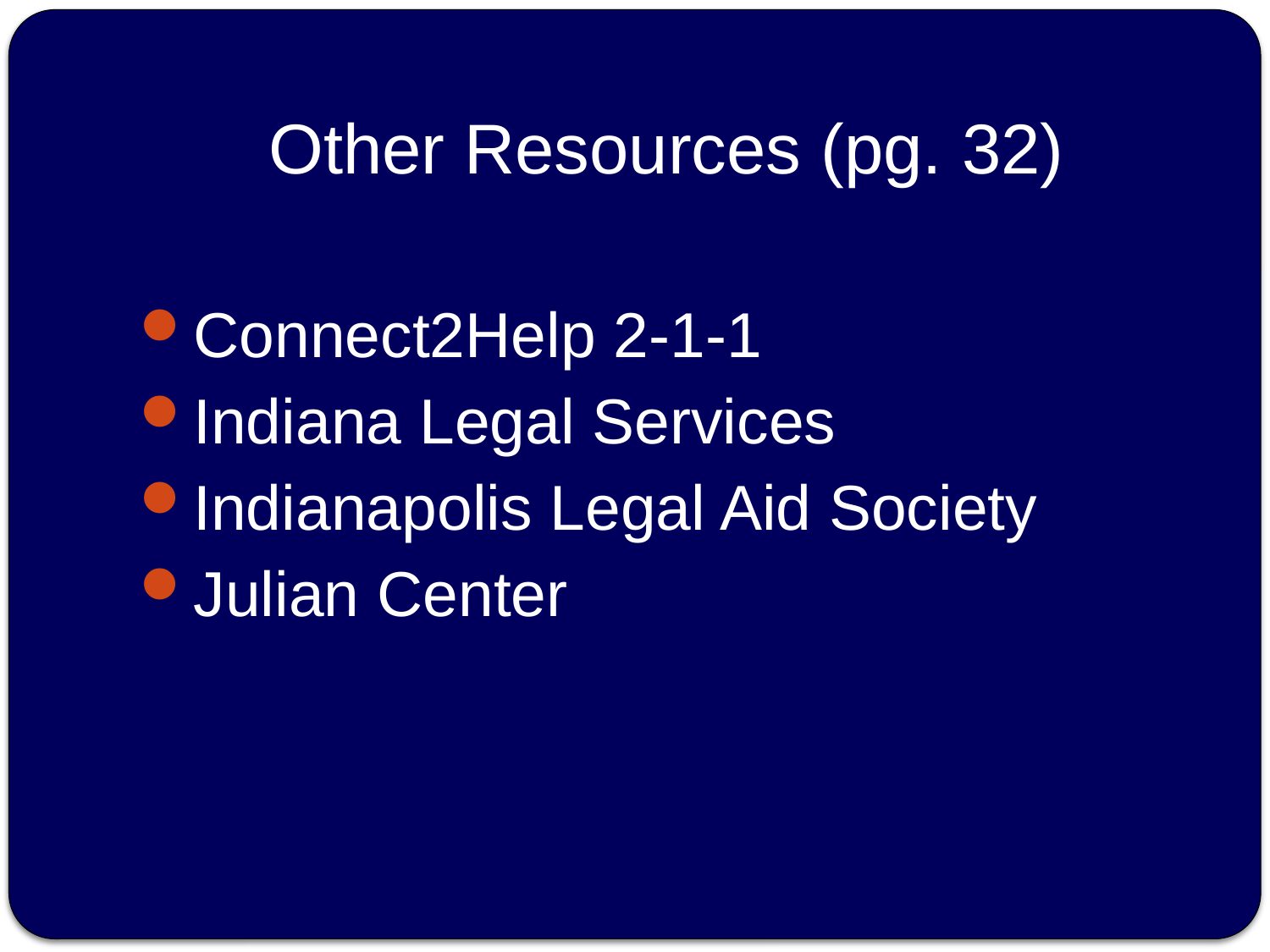

# Other Resources (pg. 32)

Connect2Help 2-1-1
Indiana Legal Services
Indianapolis Legal Aid Society
Julian Center